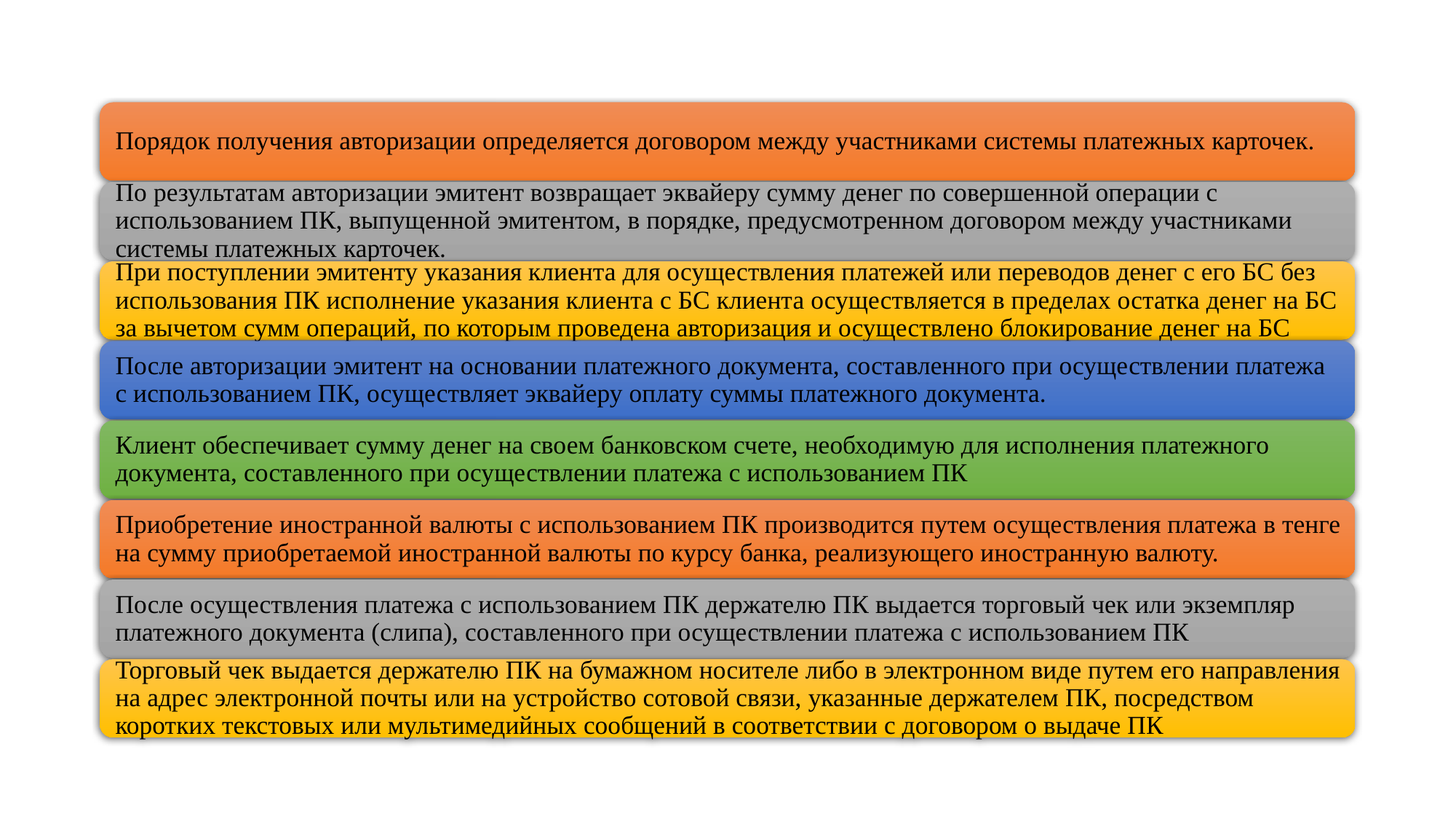

Порядок получения авторизации определяется договором между участниками системы платежных карточек.
По результатам авторизации эмитент возвращает эквайеру сумму денег по совершенной операции с использованием ПК, выпущенной эмитентом, в порядке, предусмотренном договором между участниками системы платежных карточек.
При поступлении эмитенту указания клиента для осуществления платежей или переводов денег с его БС без использования ПК исполнение указания клиента с БС клиента осуществляется в пределах остатка денег на БС за вычетом сумм операций, по которым проведена авторизация и осуществлено блокирование денег на БС
После авторизации эмитент на основании платежного документа, составленного при осуществлении платежа с использованием ПК, осуществляет эквайеру оплату суммы платежного документа.
Клиент обеспечивает сумму денег на своем банковском счете, необходимую для исполнения платежного документа, составленного при осуществлении платежа с использованием ПК
Приобретение иностранной валюты с использованием ПК производится путем осуществления платежа в тенге на сумму приобретаемой иностранной валюты по курсу банка, реализующего иностранную валюту.
После осуществления платежа с использованием ПК держателю ПК выдается торговый чек или экземпляр платежного документа (слипа), составленного при осуществлении платежа с использованием ПК
Торговый чек выдается держателю ПК на бумажном носителе либо в электронном виде путем его направления на адрес электронной почты или на устройство сотовой связи, указанные держателем ПК, посредством коротких текстовых или мультимедийных сообщений в соответствии с договором о выдаче ПК